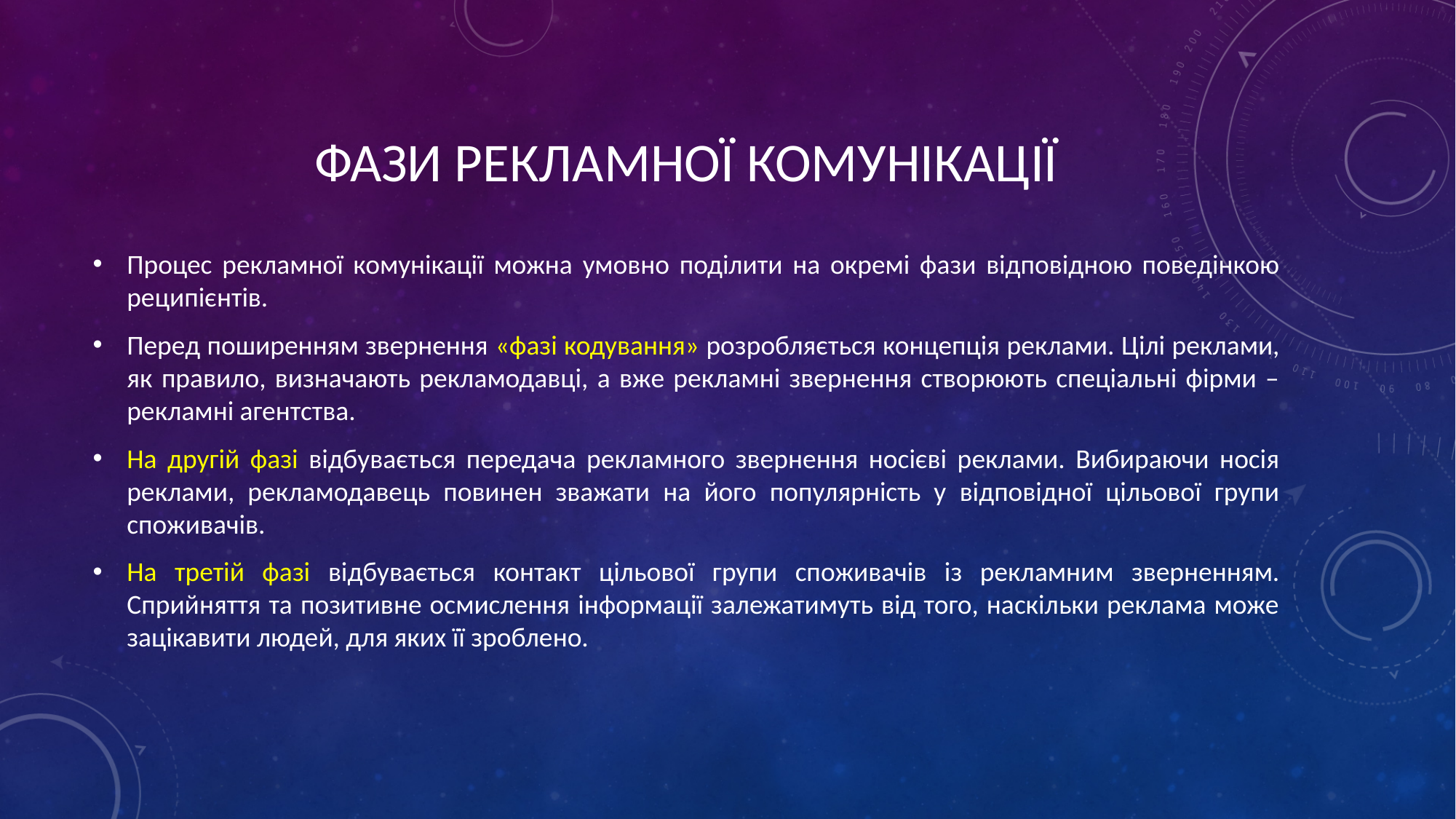

# Фази рекламної комунікації
Процес рекламної комунікації можна умовно поділити на окремі фази відповідною поведінкою реципієнтів.
Перед поширенням звернення «фазі кодування» розробляється концепція реклами. Цілі реклами, як правило, визначають рекламодавці, а вже рекламні звернення створюють спеціальні фірми – рекламні агентства.
На другій фазі відбувається передача рекламного звернення носієві реклами. Вибираючи носія реклами, рекламодавець повинен зважати на його популярність у відповідної цільової групи споживачів.
На третій фазі відбувається контакт цільової групи споживачів із рекламним зверненням. Сприйняття та позитивне осмислення інформації залежатимуть від того, наскільки реклама може зацікавити людей, для яких її зроблено.